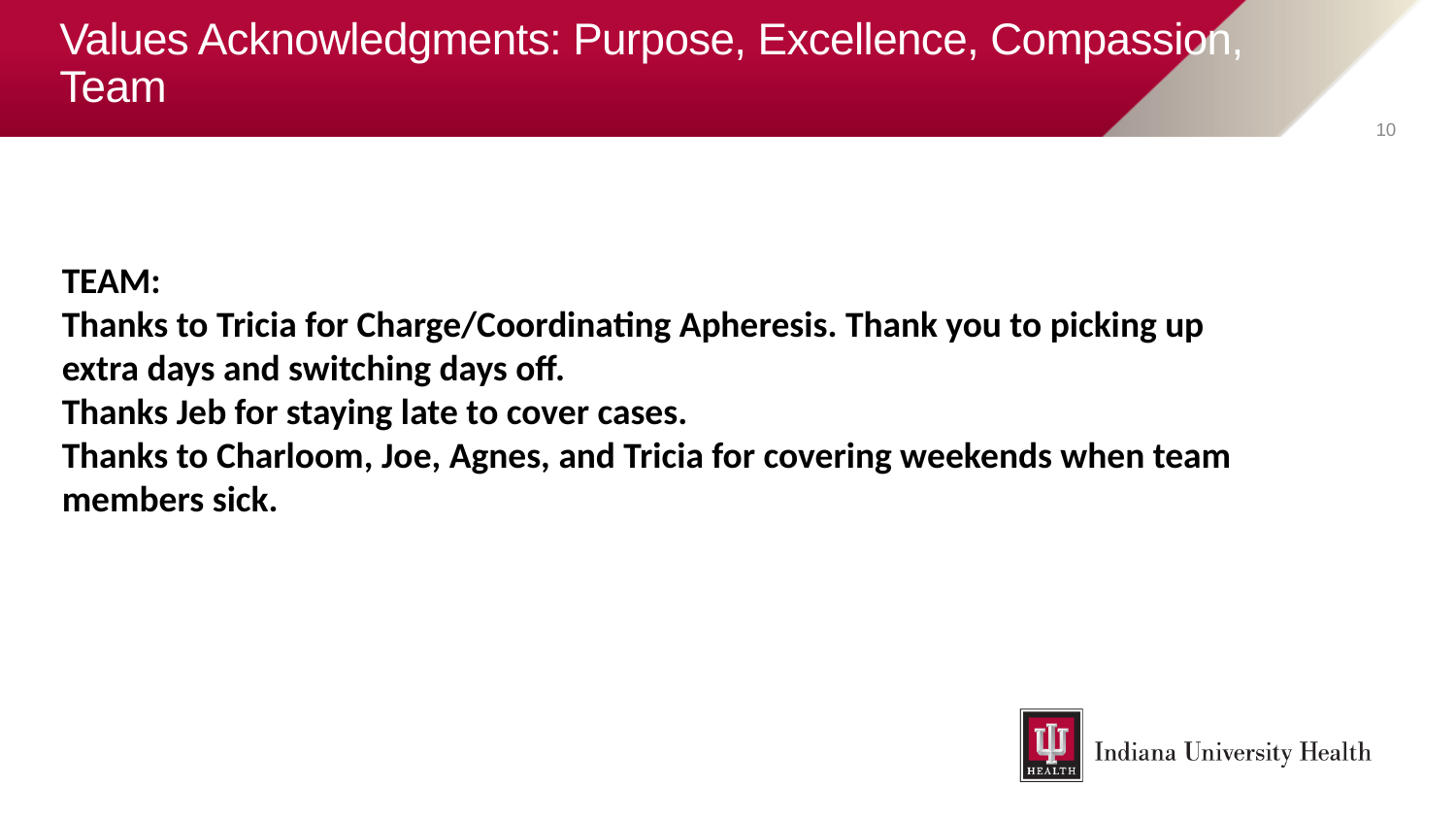

# Values Acknowledgments: Purpose, Excellence, Compassion, Team
10

TEAM:
Thanks to Tricia for Charge/Coordinating Apheresis. Thank you to picking up extra days and switching days off.
Thanks Jeb for staying late to cover cases.
Thanks to Charloom, Joe, Agnes, and Tricia for covering weekends when team members sick.